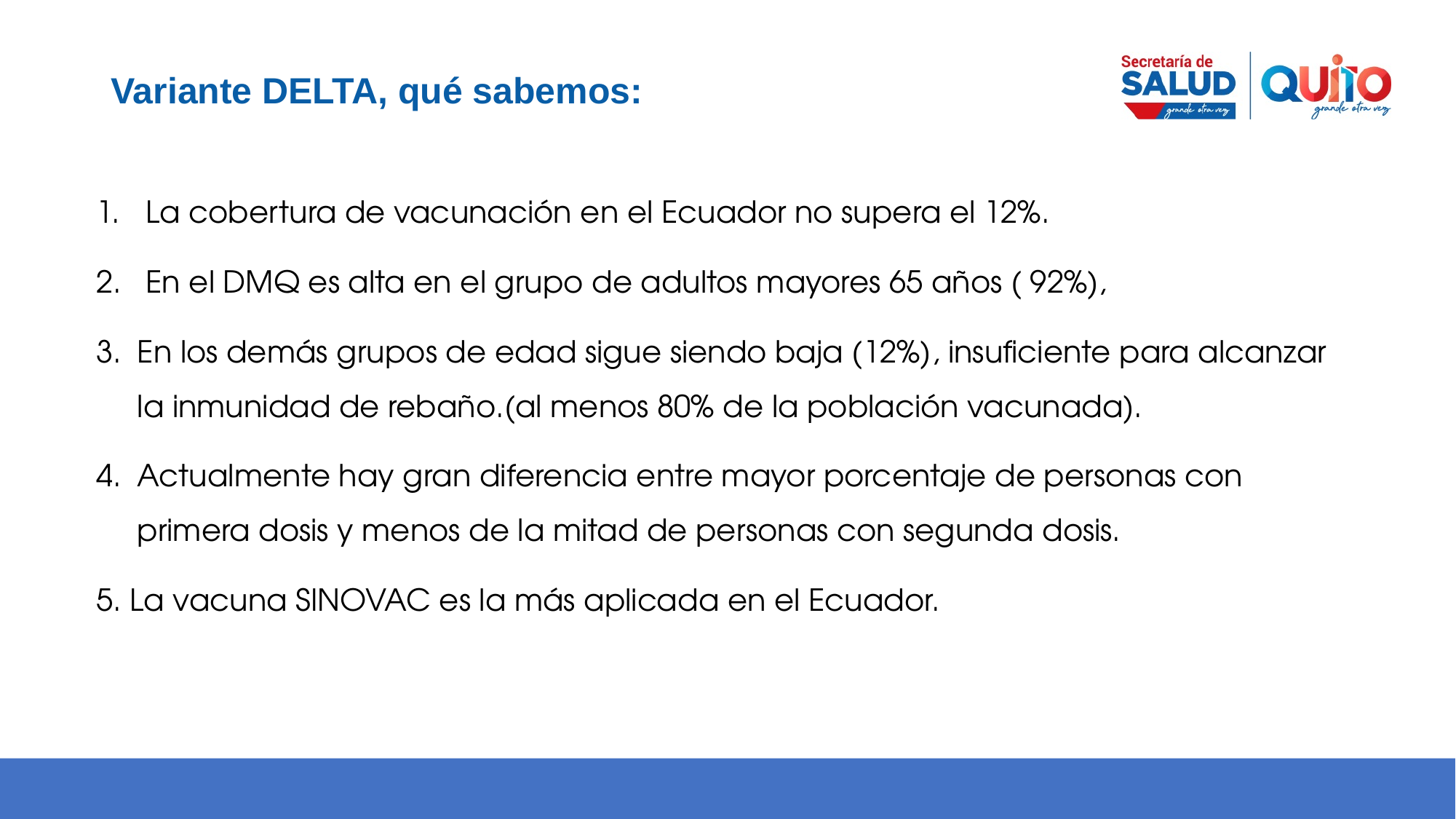

Variante DELTA, qué sabemos:
 La cobertura de vacunación en el Ecuador no supera el 12%.
 En el DMQ es alta en el grupo de adultos mayores 65 años ( 92%),
En los demás grupos de edad sigue siendo baja (12%), insuficiente para alcanzar la inmunidad de rebaño.(al menos 80% de la población vacunada).
Actualmente hay gran diferencia entre mayor porcentaje de personas con primera dosis y menos de la mitad de personas con segunda dosis.
5. La vacuna SINOVAC es la más aplicada en el Ecuador.